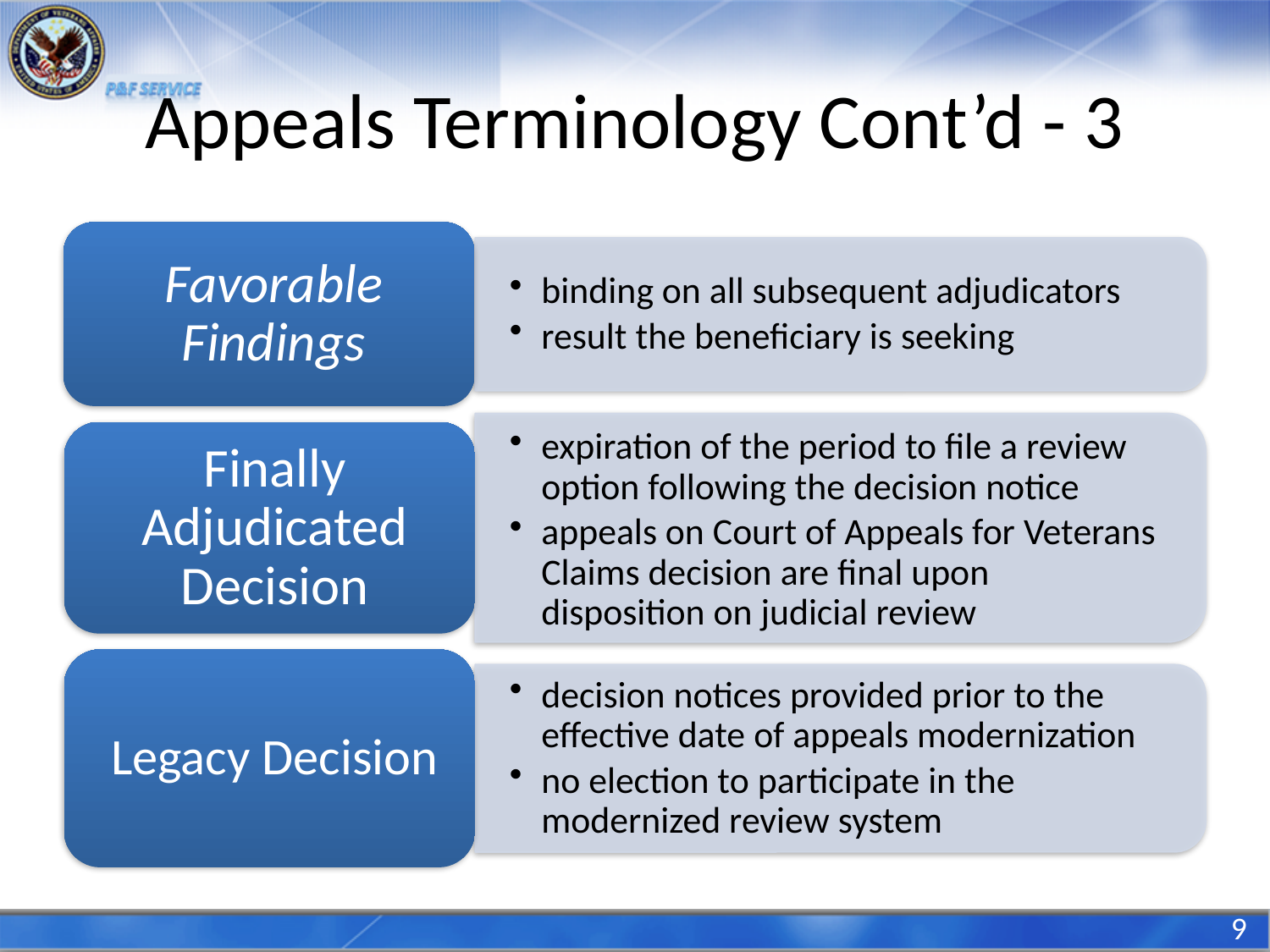

# Appeals Terminology Cont’d - 3
binding on all subsequent adjudicators
result the beneficiary is seeking
Favorable Findings

expiration of the period to file a review option following the decision notice
appeals on Court of Appeals for Veterans Claims decision are final upon disposition on judicial review

Finally Adjudicated Decision
decision notices provided prior to the effective date of appeals modernization
no election to participate in the modernized review system
Legacy Decision
9